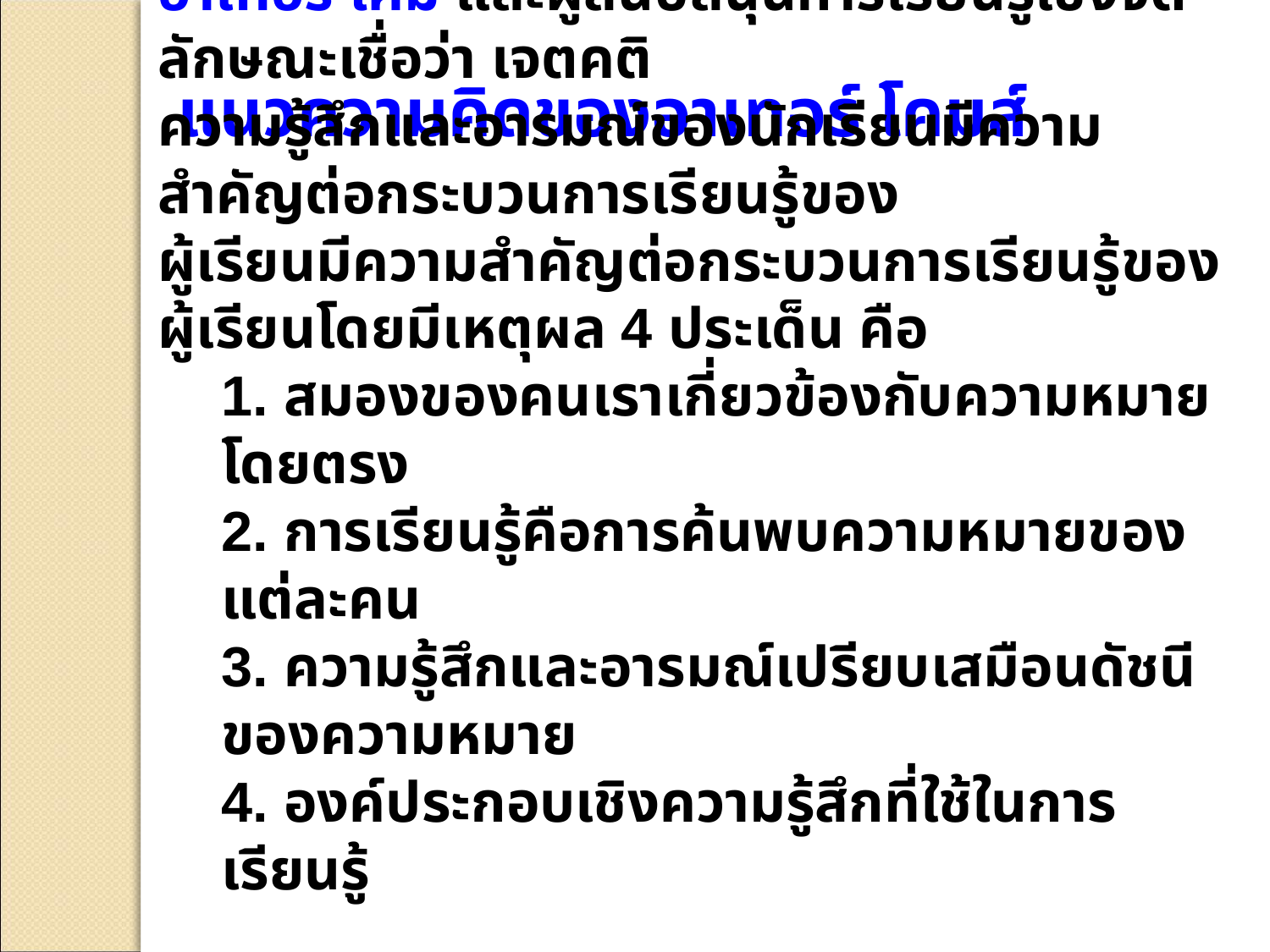

แนวความคิดของอาเทอร์ โคมส์
	อาเทอร์ โคม และผู้สนับสนุนการเรียนรู้เชิงจิตลักษณะเชื่อว่า เจตคติ
	ความรู้สึกและอารมณ์ของนักเรียนมีความสำคัญต่อกระบวนการเรียนรู้ของ
	ผู้เรียนมีความสำคัญต่อกระบวนการเรียนรู้ของผู้เรียนโดยมีเหตุผล 4 ประเด็น คือ
	1. สมองของคนเราเกี่ยวข้องกับความหมายโดยตรง
	2. การเรียนรู้คือการค้นพบความหมายของแต่ละคน
	3. ความรู้สึกและอารมณ์เปรียบเสมือนดัชนีของความหมาย
	4. องค์ประกอบเชิงความรู้สึกที่ใช้ในการเรียนรู้

************************************************